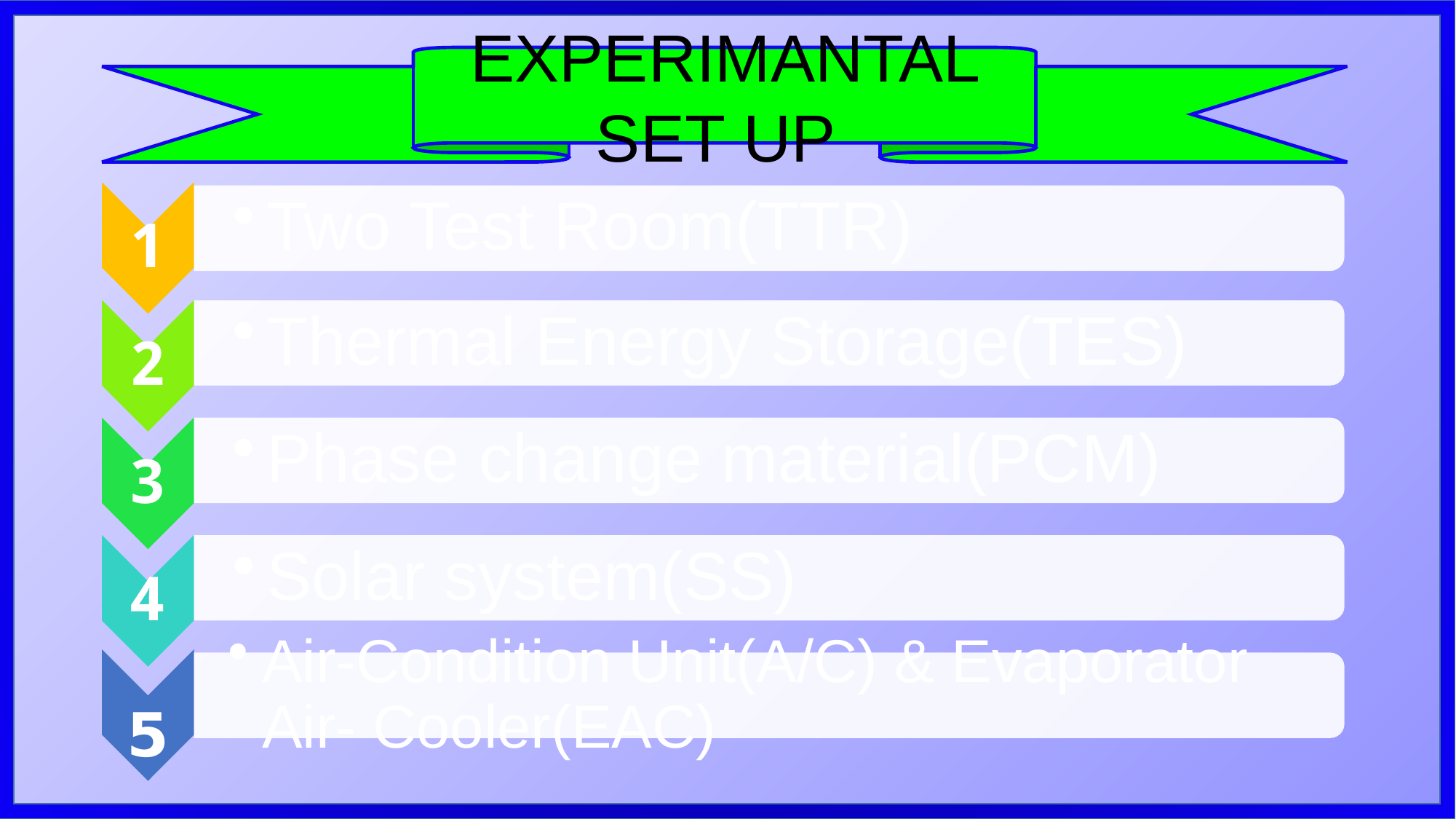

EXPERIMANTAL SET UP
1
Two Test Room(TTR)
2
Thermal Energy Storage(TES)
3
Phase change material(PCM)
4
Solar system(SS)

5
Air-Condition Unit(A/C) & Evaporator Air- Cooler(EAC)